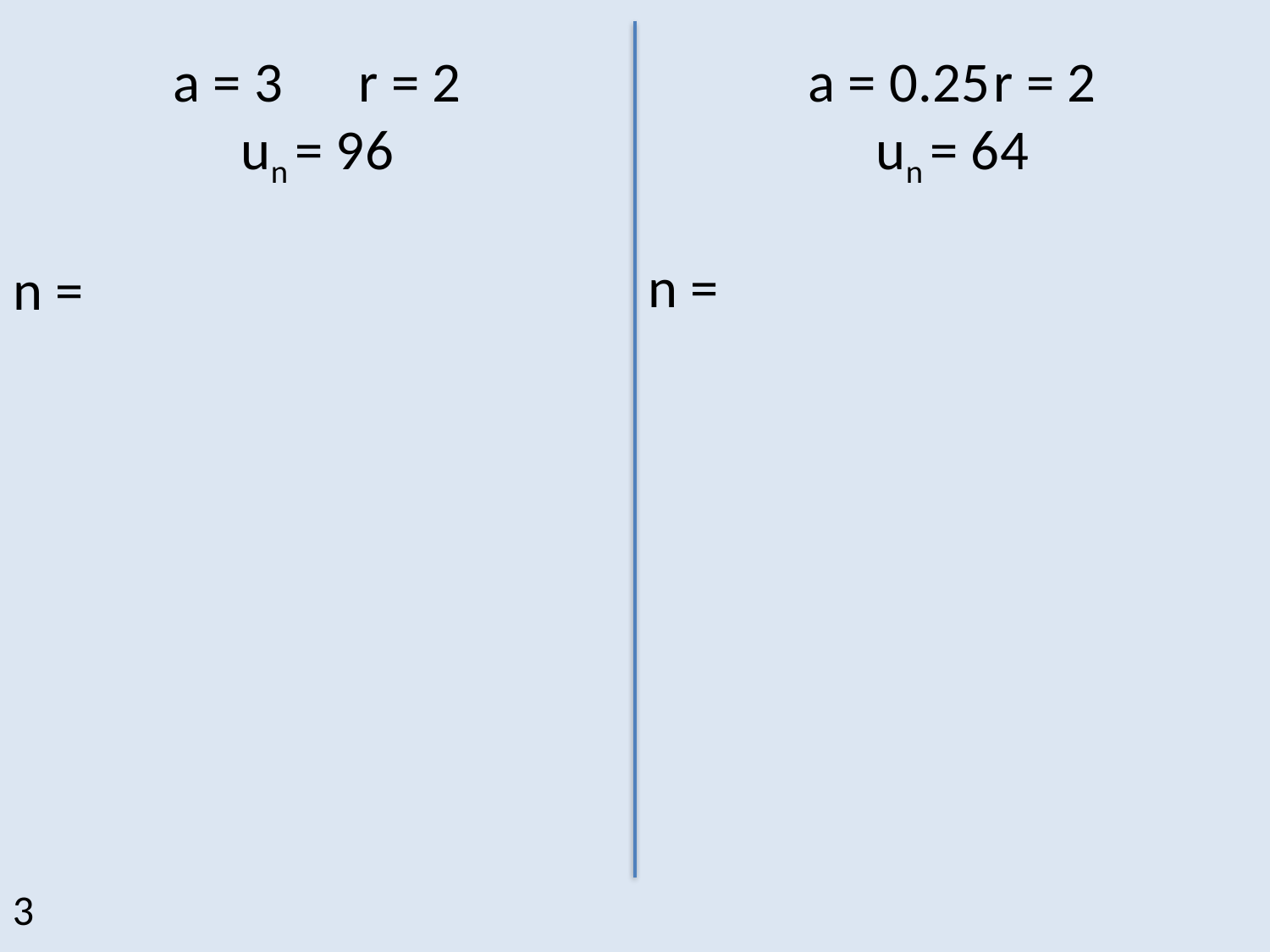

# a = 3		r = 2 un = 96
a = 0.25		r = 2
un = 64
n =

n =
3